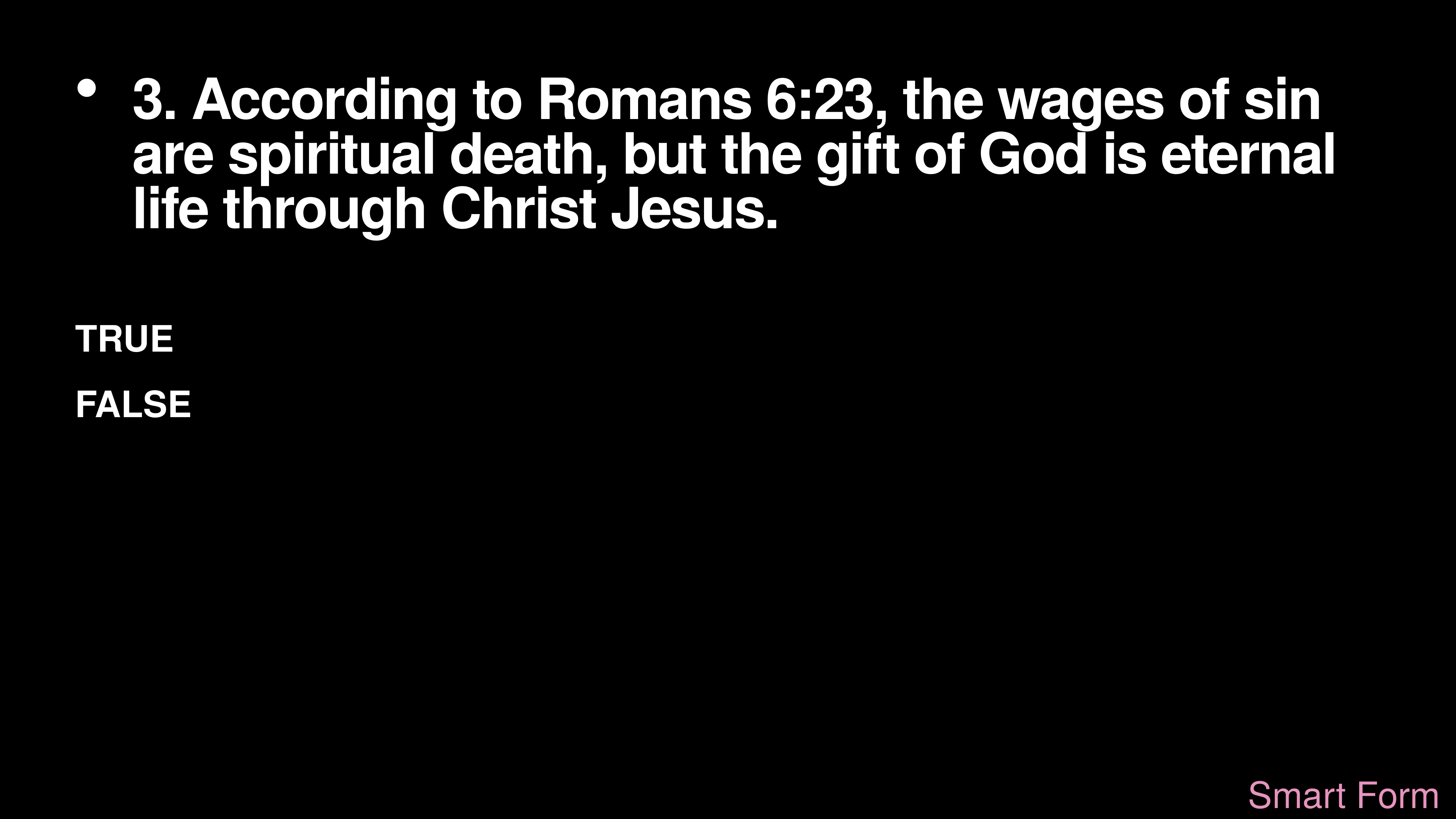

3. According to Romans 6:23, the wages of sin are spiritual death, but the gift of God is eternal life through Christ Jesus.

TRUE
FALSE
Smart Form